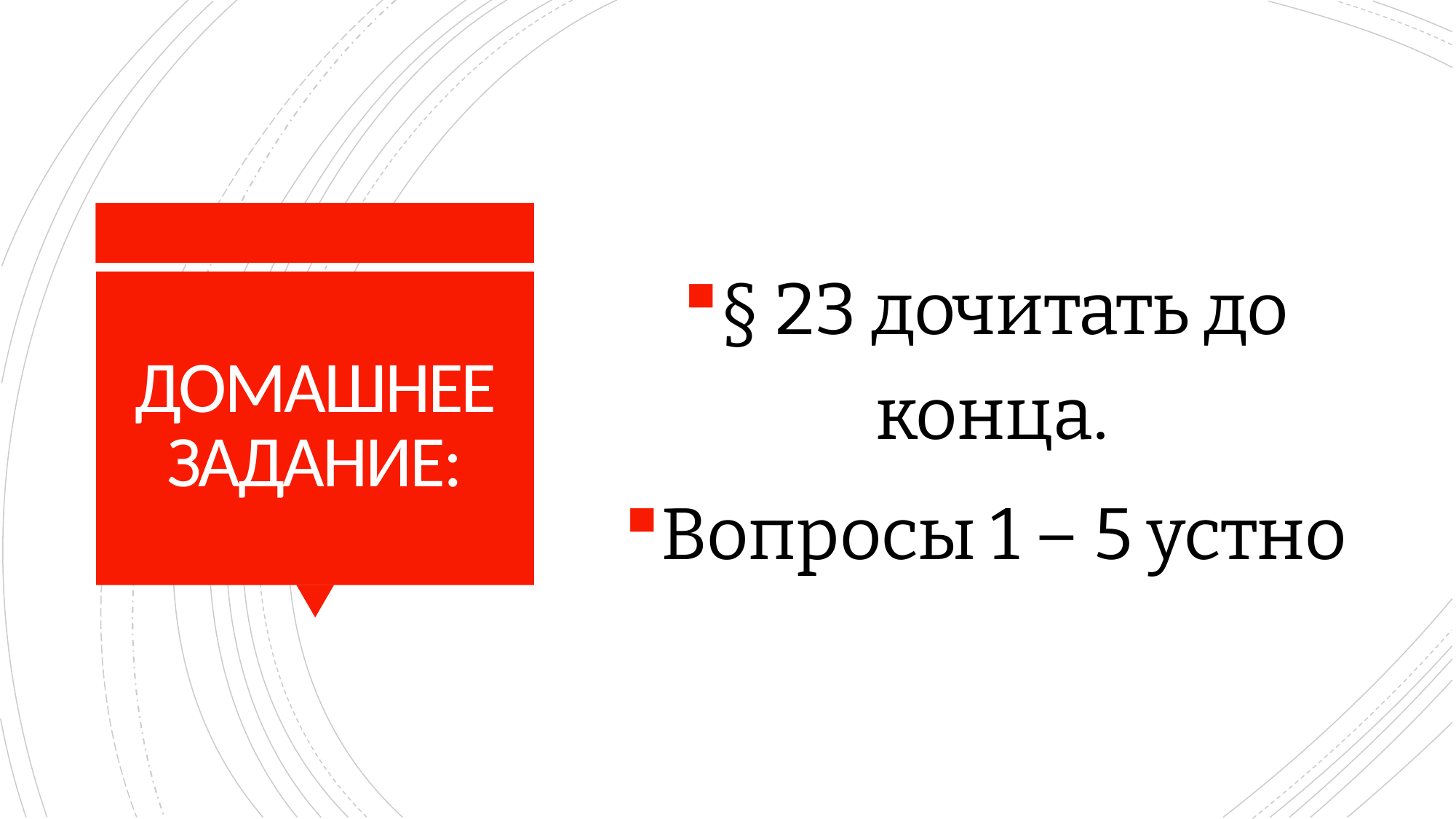

§ 23 дочитать до конца.
Вопросы 1 – 5 устно
# ДОМАШНЕЕ ЗАДАНИЕ: